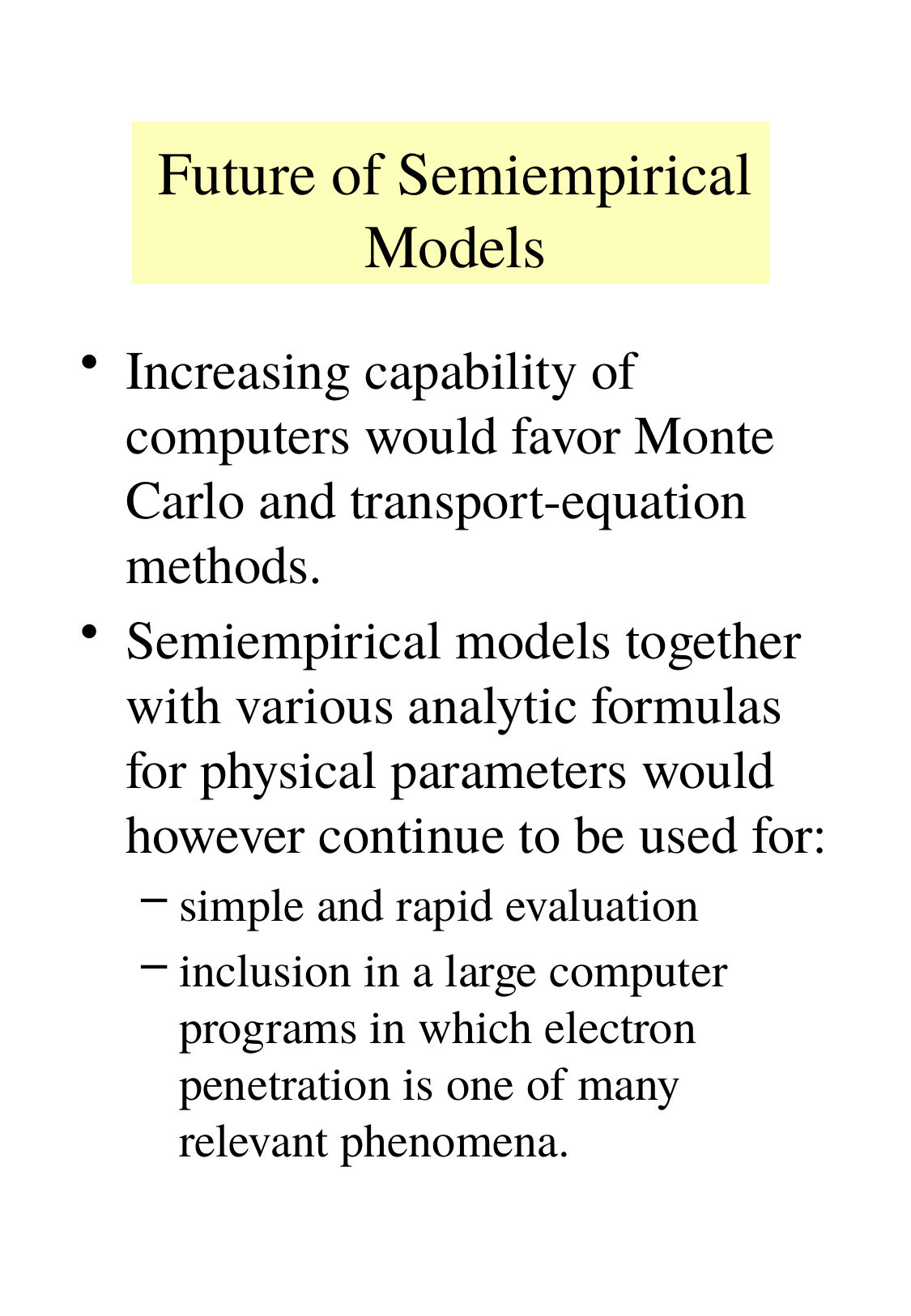

# Future of Semiempirical Models

Increasing capability of computers would favor Monte Carlo and transport-equation methods.
Semiempirical models together with various analytic formulas for physical parameters would however continue to be used for:
simple and rapid evaluation
inclusion in a large computer programs in which electron penetration is one of many relevant phenomena.